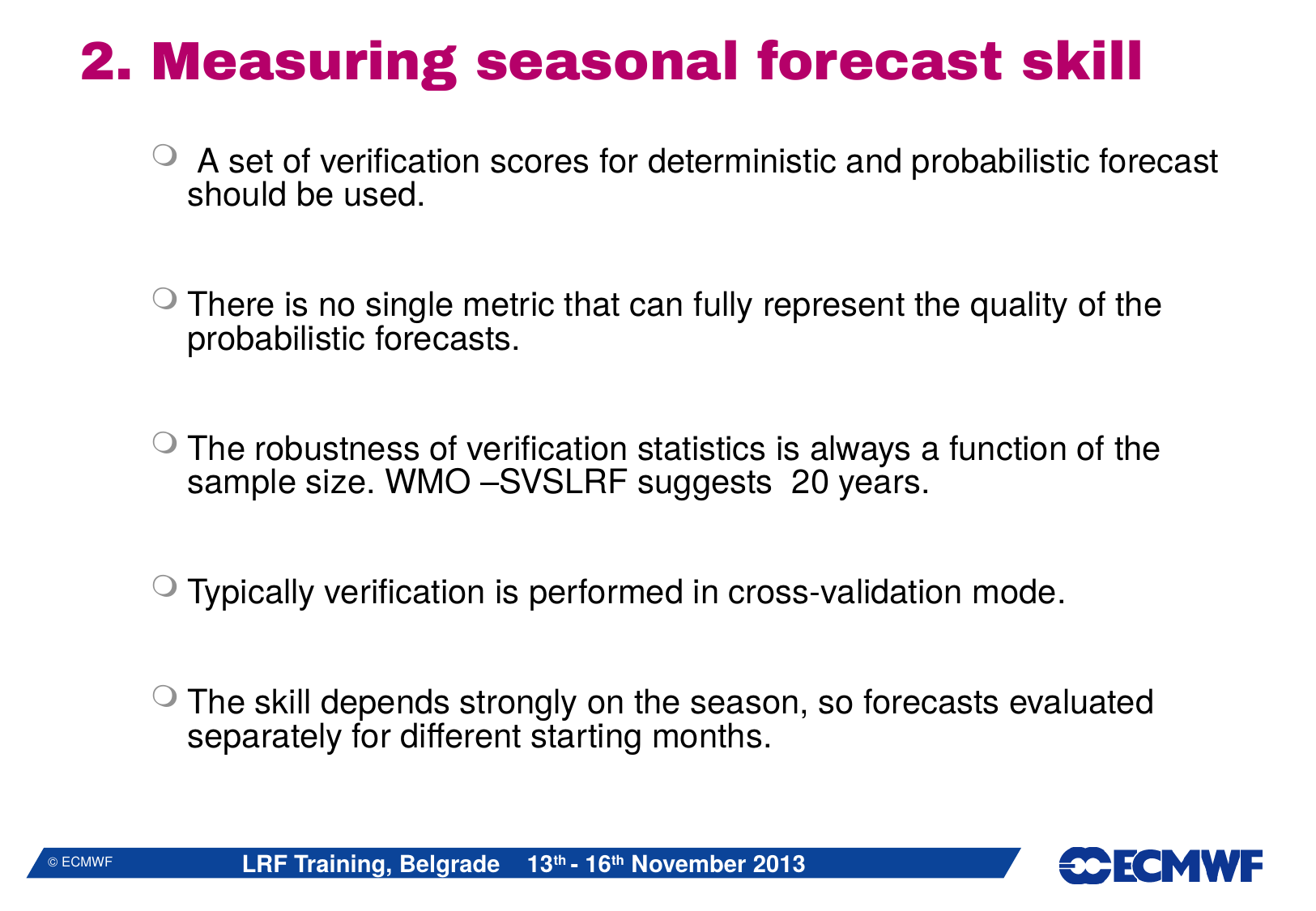

# 2. Measuring seasonal forecast skill
 A set of verification scores for deterministic and probabilistic forecast should be used.

There is no single metric that can fully represent the quality of the probabilistic forecasts.

The robustness of verification statistics is always a function of the sample size. WMO –SVSLRF suggests  20 years.

Typically verification is performed in cross-validation mode.

The skill depends strongly on the season, so forecasts evaluated separately for different starting months.